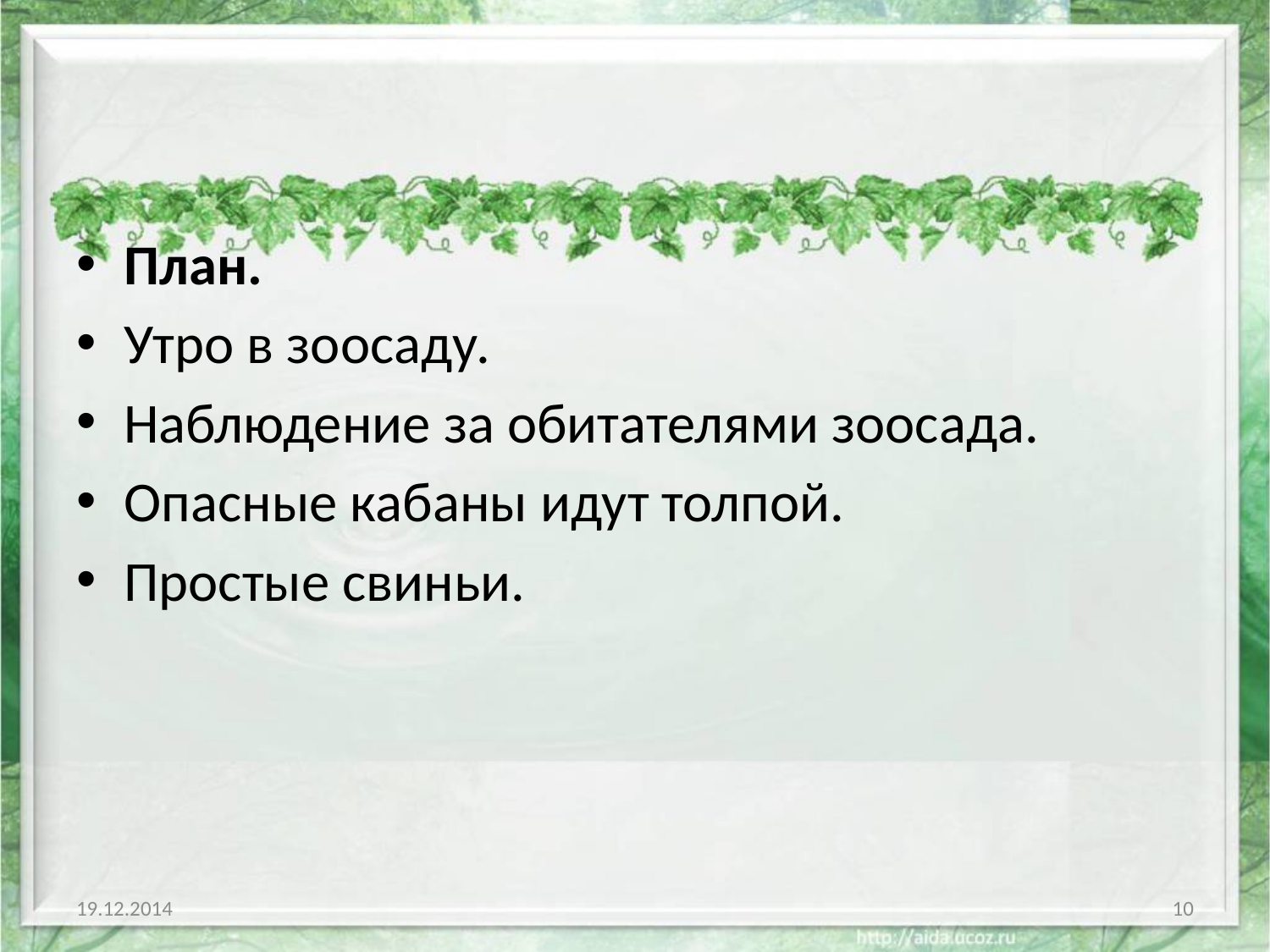

#
План.
Утро в зоосаду.
Наблюдение за обитателями зоосада.
Опасные кабаны идут толпой.
Простые свиньи.
19.12.2014
10